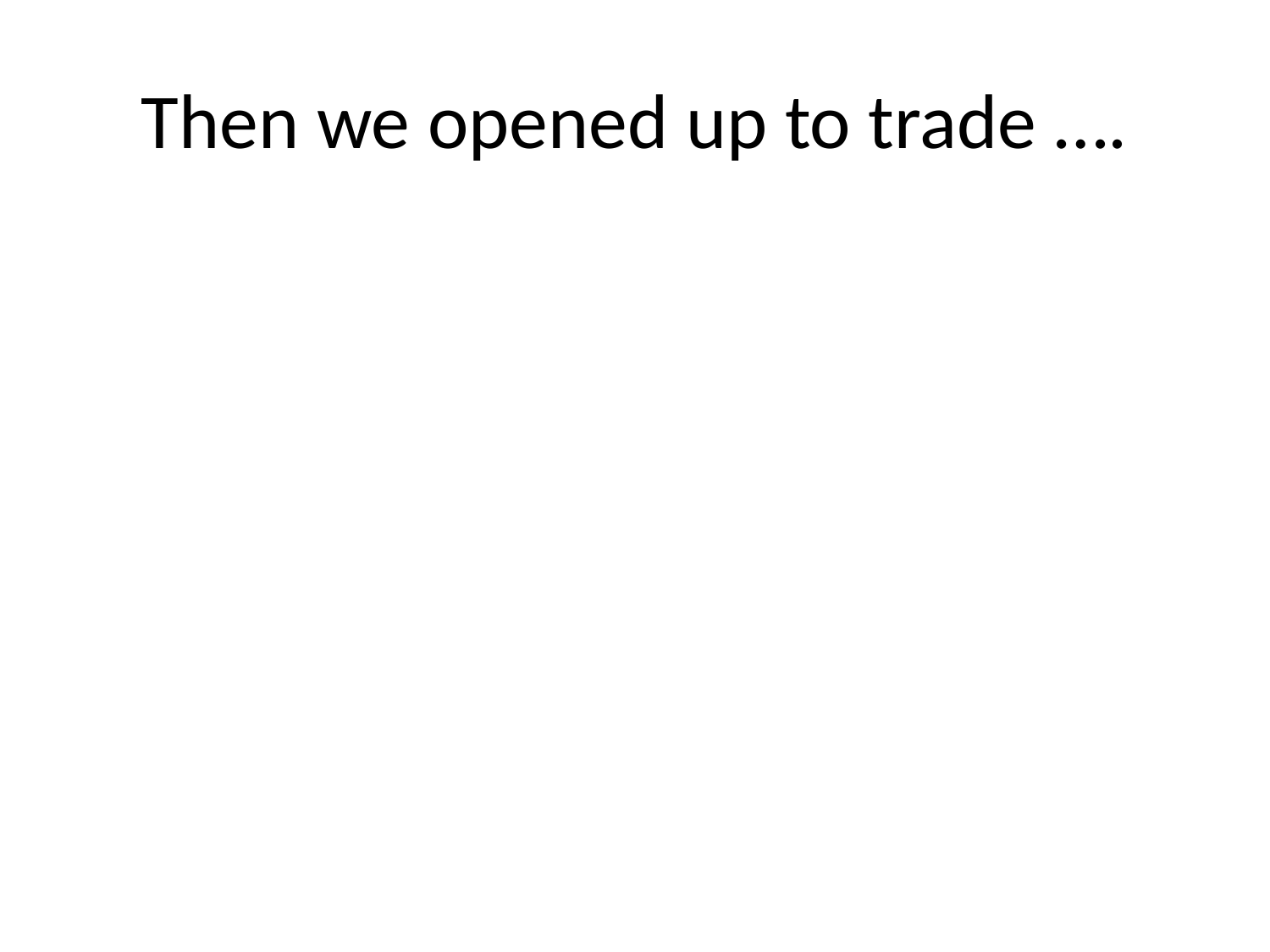

# Then we opened up to trade ….